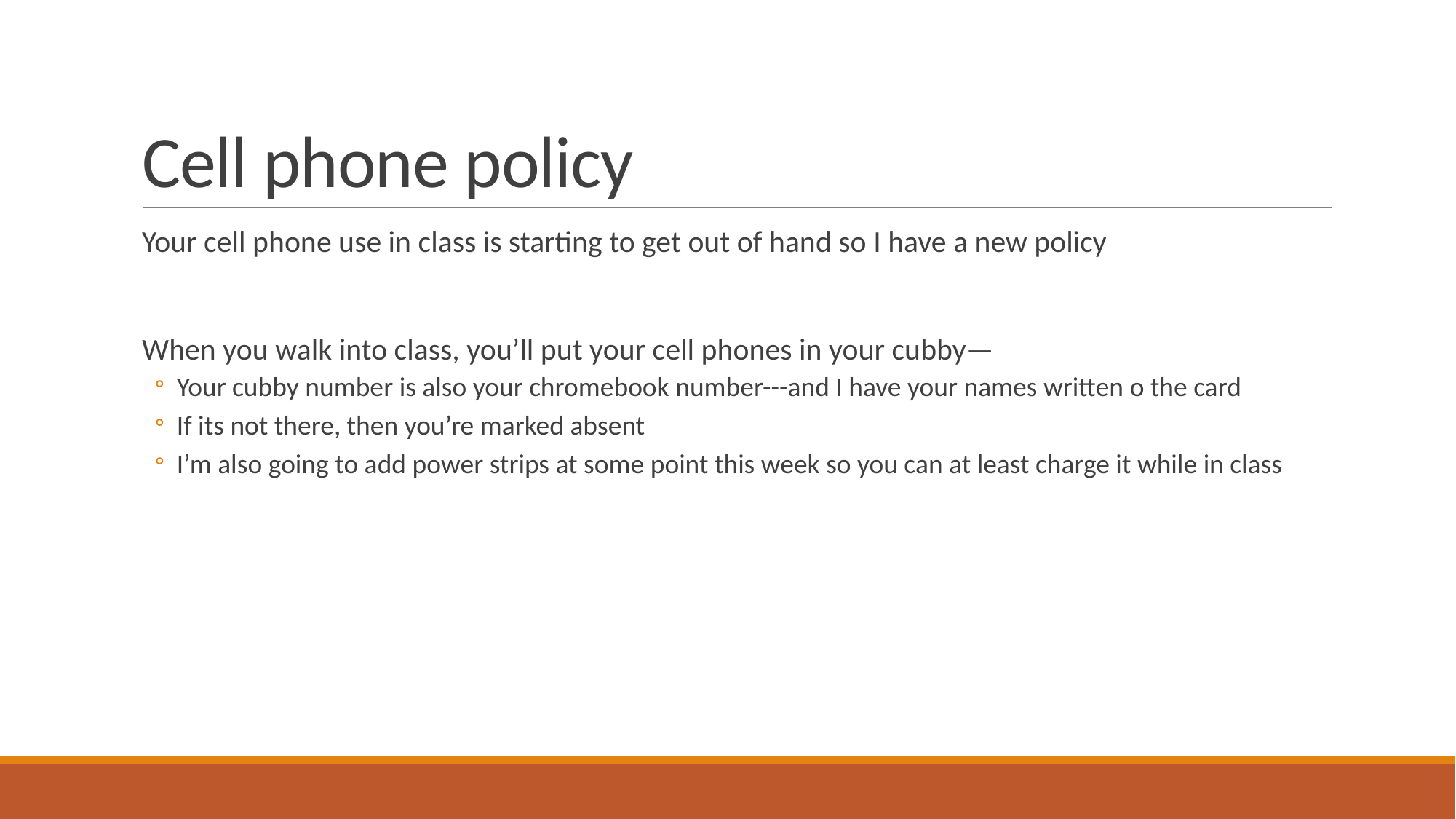

# Cell phone policy
Your cell phone use in class is starting to get out of hand so I have a new policy

When you walk into class, you’ll put your cell phones in your cubby—
Your cubby number is also your chromebook number---and I have your names written o the card
If its not there, then you’re marked absent
I’m also going to add power strips at some point this week so you can at least charge it while in class